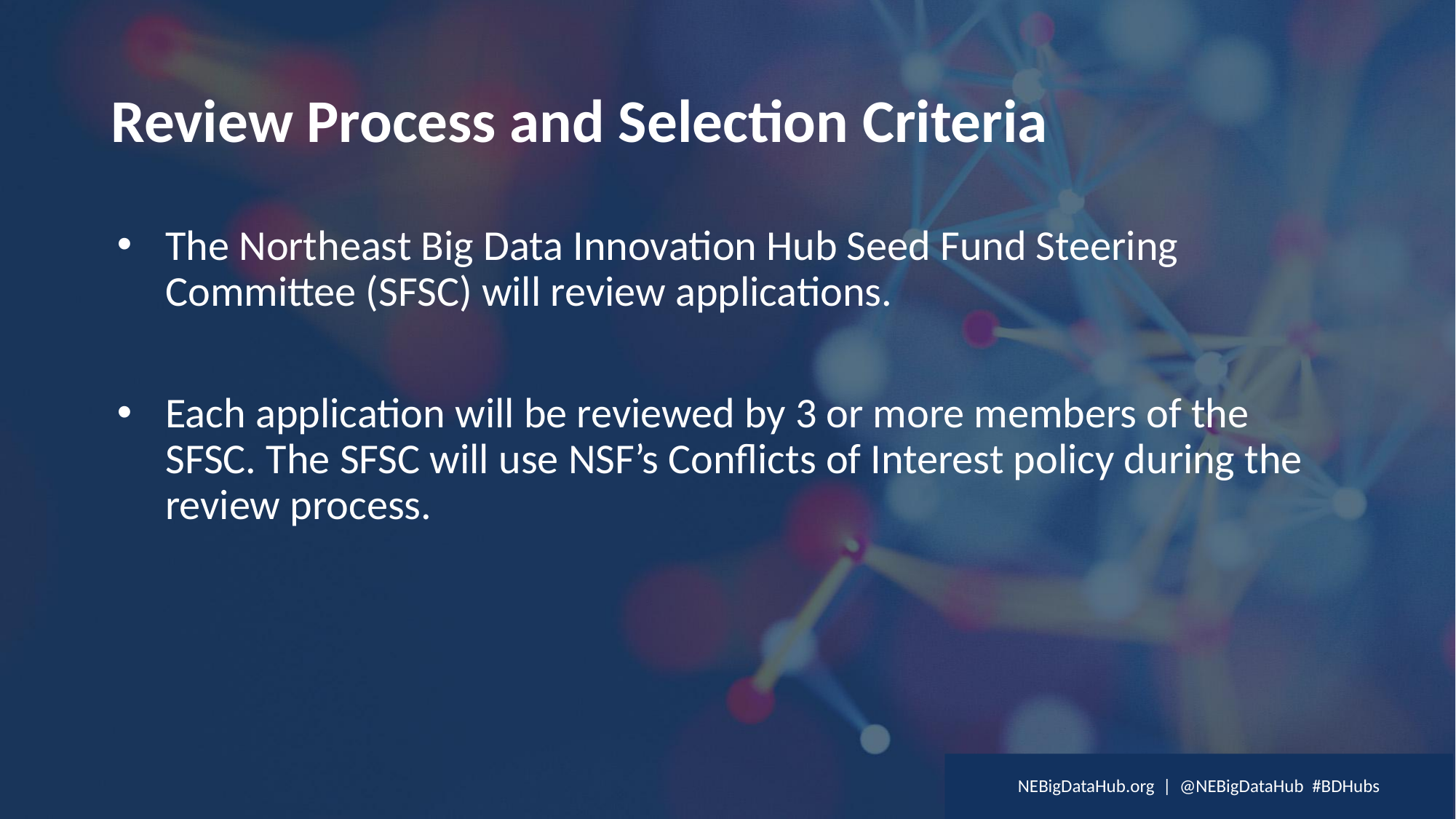

# Review Process and Selection Criteria
The Northeast Big Data Innovation Hub Seed Fund Steering Committee (SFSC) will review applications.

Each application will be reviewed by 3 or more members of the SFSC. The SFSC will use NSF’s Conflicts of Interest policy during the review process.